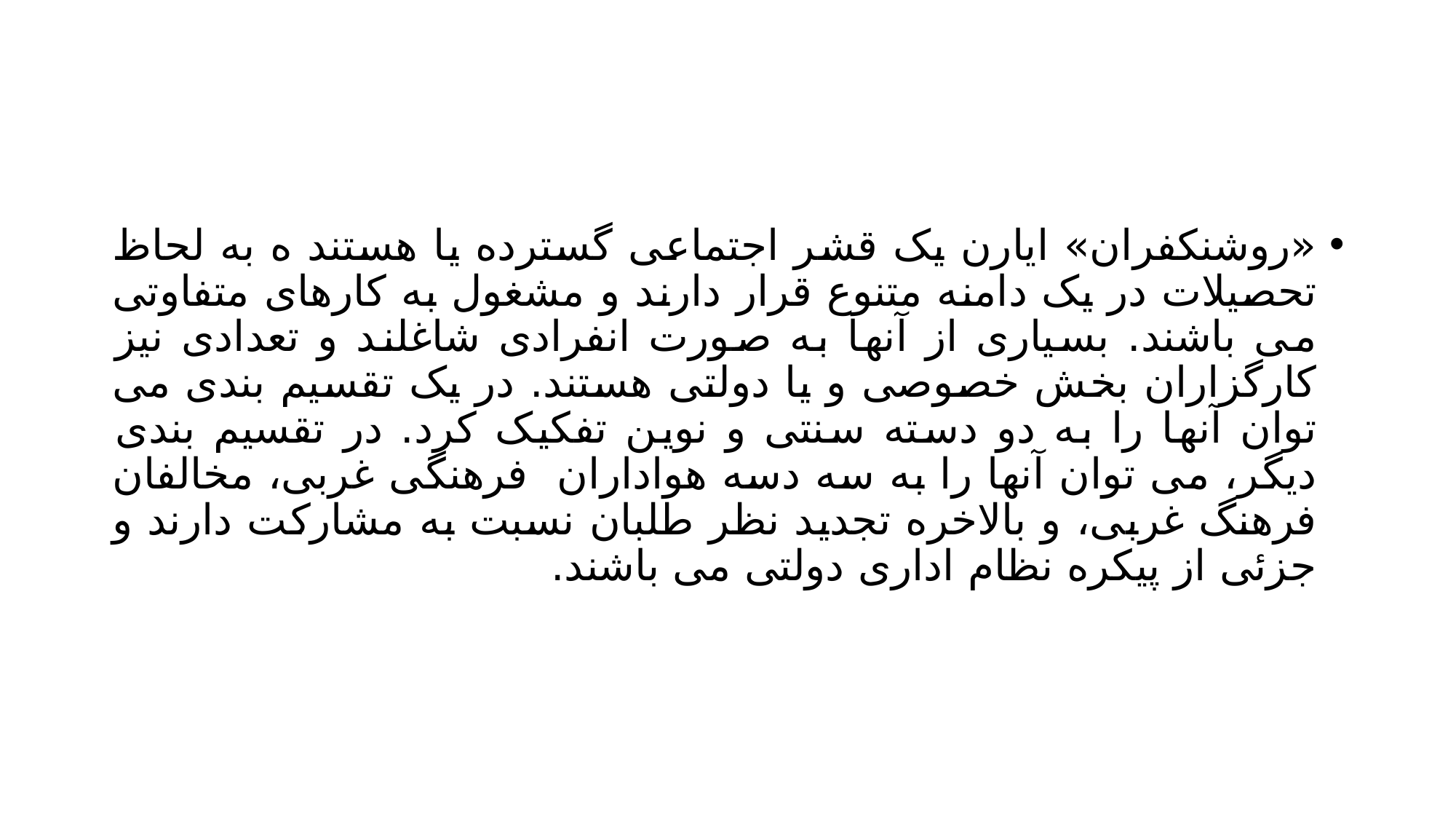

#
«روشنکفران» ایارن یک قشر اجتماعی گسترده یا هستند ه به لحاظ تحصیلات در یک دامنه متنوع قرار دارند و مشغول به کارهای متفاوتی می باشند. بسیاری از آنها به صورت انفرادی شاغلند و تعدادی نیز کارگزاران بخش خصوصی و یا دولتی هستند. در یک تقسیم بندی می توان آنها را به دو دسته سنتی و نوین تفکیک کرد. در تقسیم بندی دیگر، می توان آنها را به سه دسه هواداران  فرهنگی غربی، مخالفان فرهنگ غربی، و بالاخره تجدید نظر طلبان نسبت به مشارکت دارند و جزئی از پیکره نظام اداری دولتی می باشند.